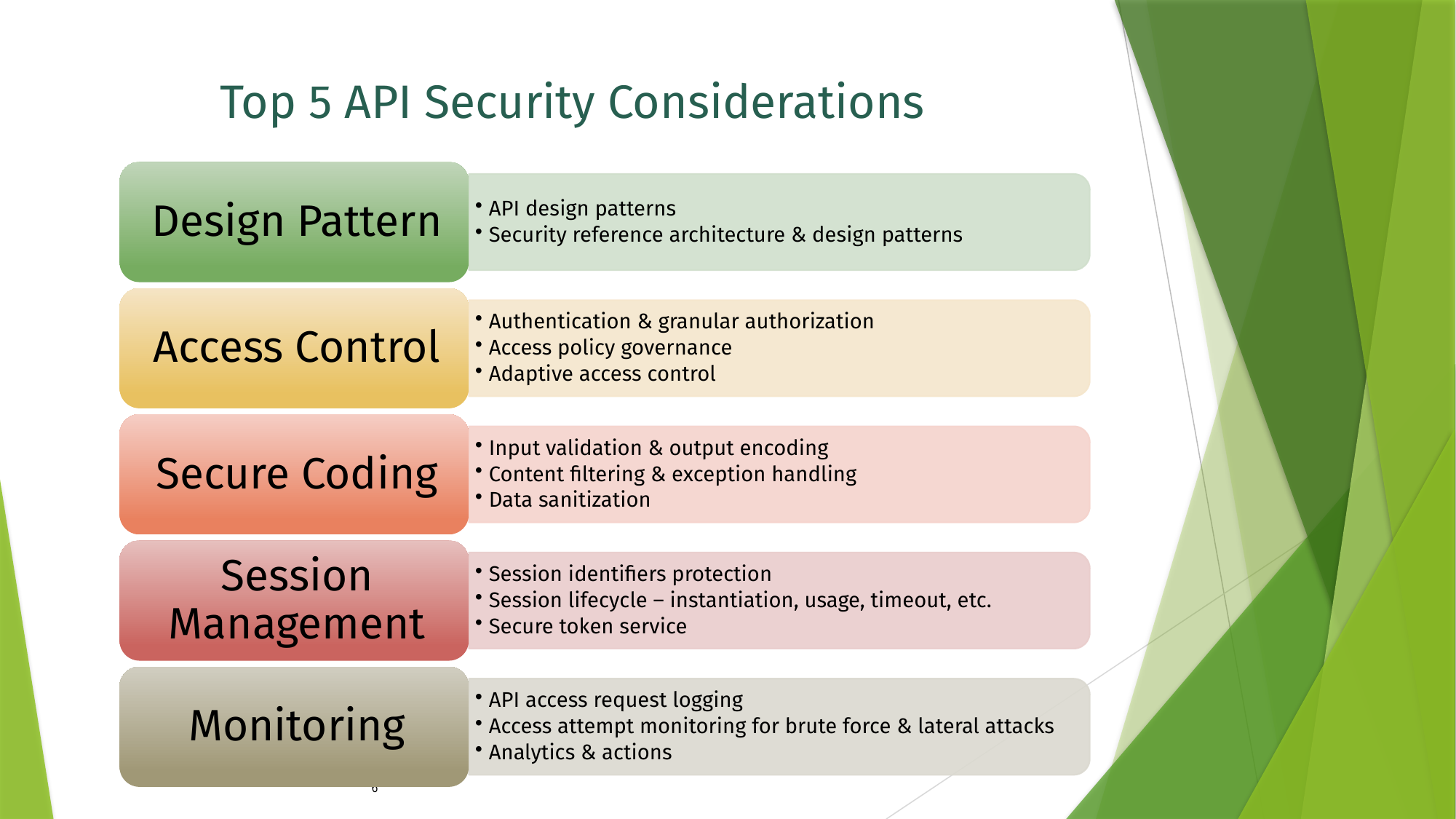

# Top 5 API Security Considerations
API design patterns
Security reference architecture & design patterns
Design Pattern
Authentication & granular authorization
Access policy governance
Adaptive access control
Access Control
Input validation & output encoding
Content filtering & exception handling
Data sanitization
Secure Coding
Session identifiers protection
Session lifecycle – instantiation, usage, timeout, etc.
Secure token service
Session Management
API access request logging
Access attempt monitoring for brute force & lateral attacks
Analytics & actions
Monitoring
6